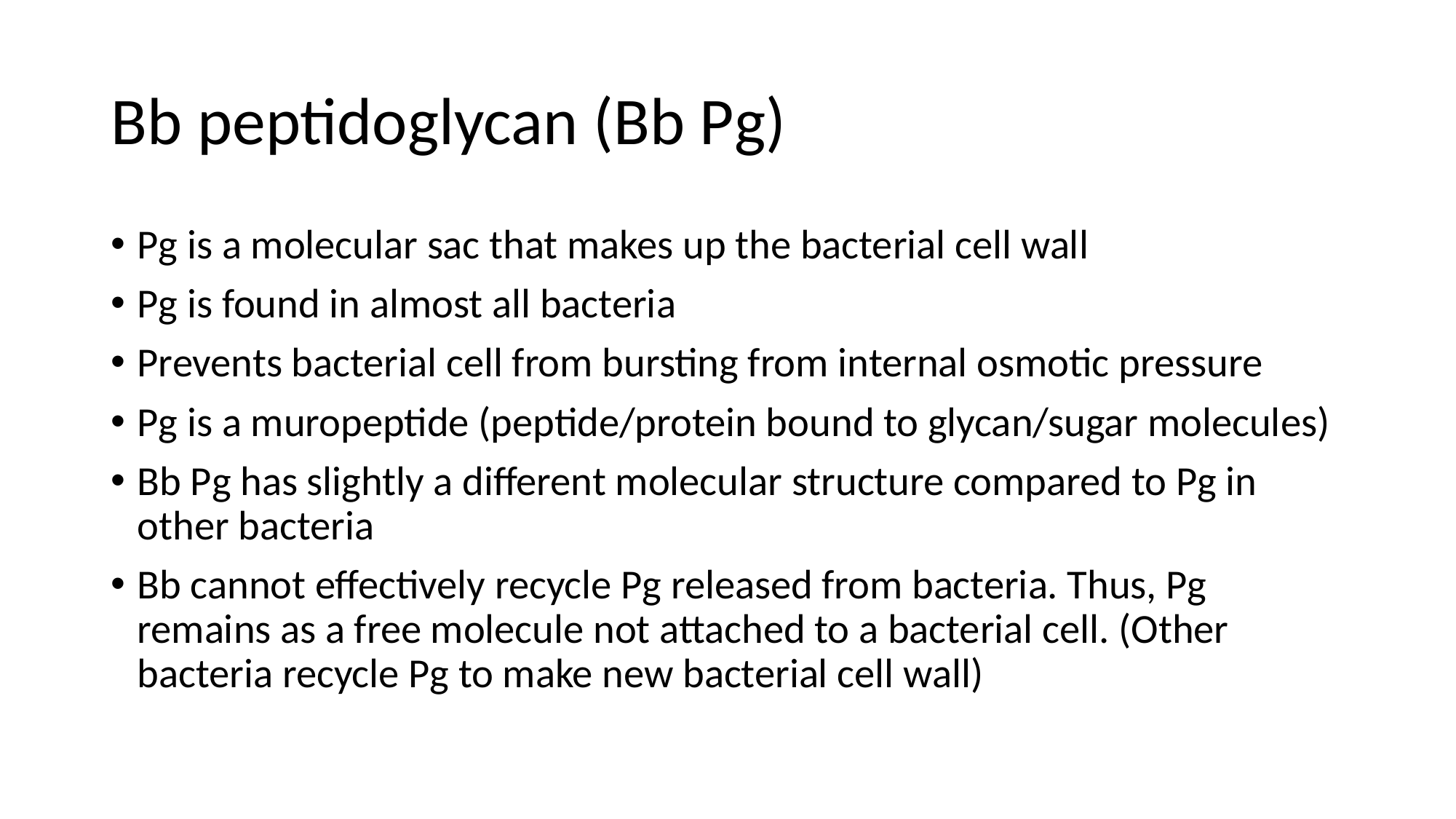

# Bb peptidoglycan (Bb Pg)
Pg is a molecular sac that makes up the bacterial cell wall
Pg is found in almost all bacteria
Prevents bacterial cell from bursting from internal osmotic pressure
Pg is a muropeptide (peptide/protein bound to glycan/sugar molecules)
Bb Pg has slightly a different molecular structure compared to Pg in other bacteria
Bb cannot effectively recycle Pg released from bacteria. Thus, Pg remains as a free molecule not attached to a bacterial cell. (Other bacteria recycle Pg to make new bacterial cell wall)